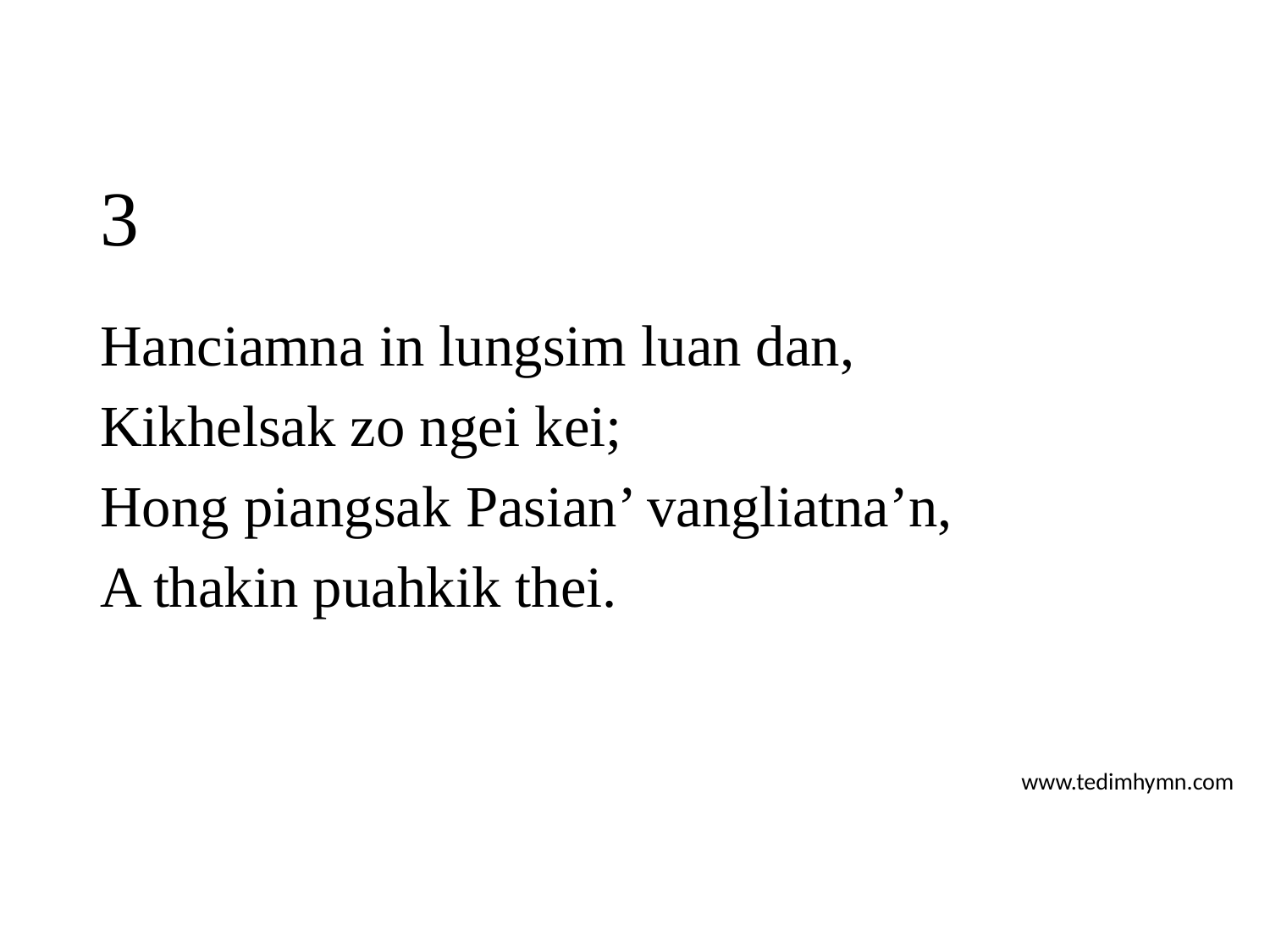

# 3
Hanciamna in lungsim luan dan,
Kikhelsak zo ngei kei;
Hong piangsak Pasian’ vangliatna’n,
A thakin puahkik thei.

www.tedimhymn.com